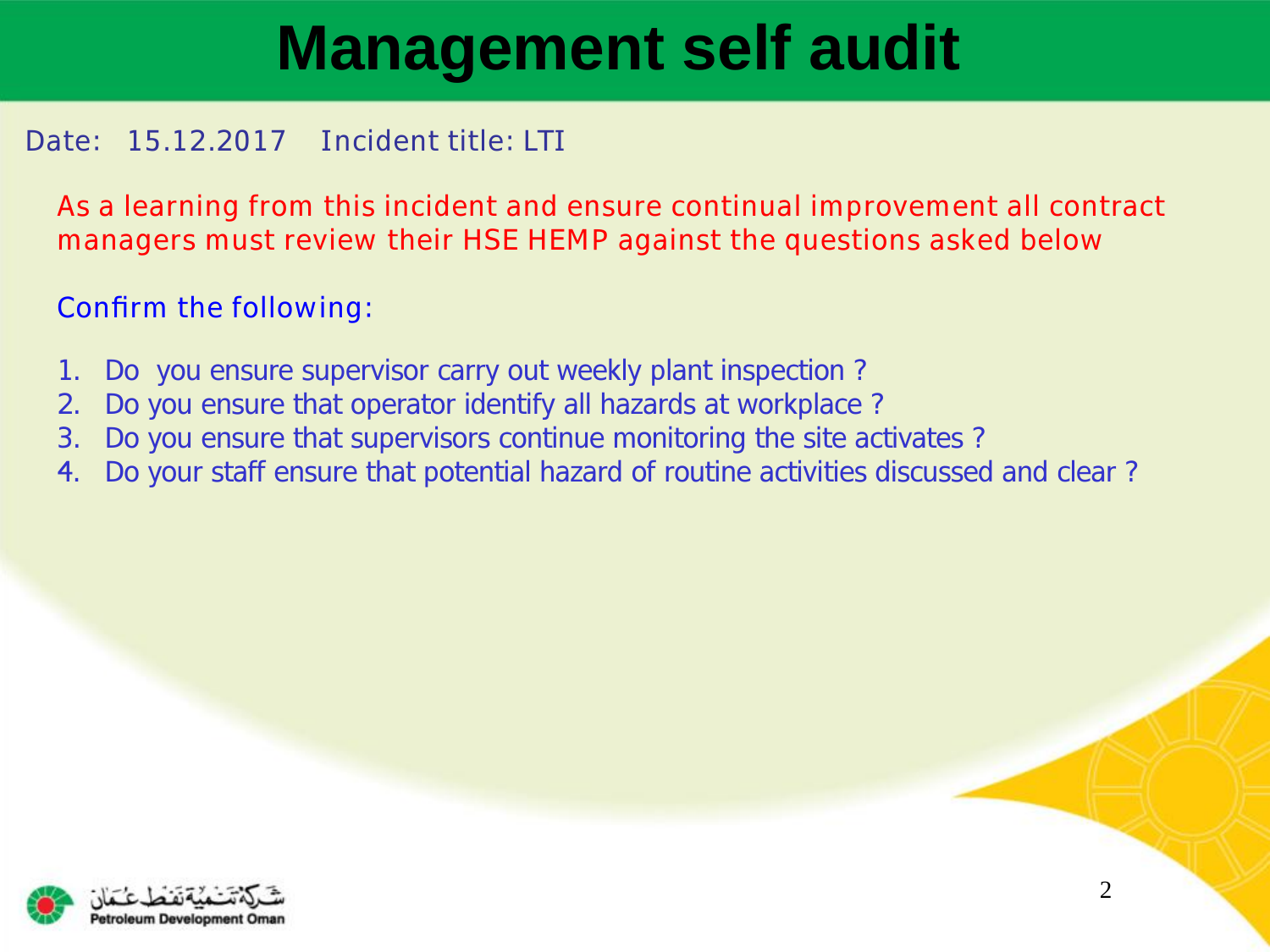

Management self audit

Date:   15.12.2017    Incident title: LTI

As a learning from this incident and ensure continual improvement all contract
managers must review their HSE HEMP against the questions asked below

Confirm the following:

Do  you ensure supervisor carry out weekly plant inspection ?
Do you ensure that operator identify all hazards at workplace ?
Do you ensure that supervisors continue monitoring the site activates ?
Do your staff ensure that potential hazard of routine activities discussed and clear ?
2